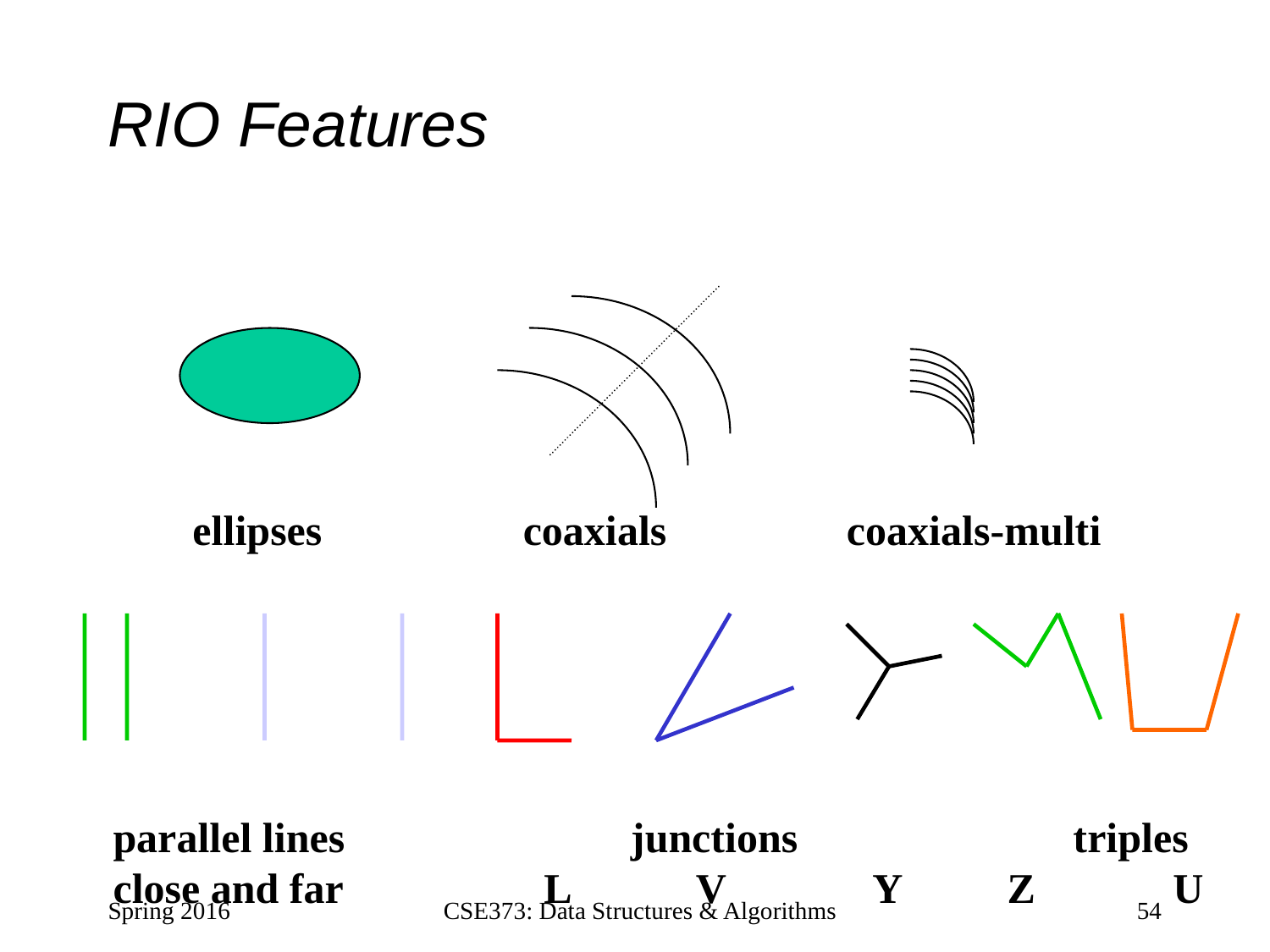

# RIO Features

ellipses                   coaxials                 coaxials-multi

parallel lines                           junctions                          triples
close and far                   L            V              Y          Z             U
Spring 2016
CSE373: Data Structures & Algorithms
54